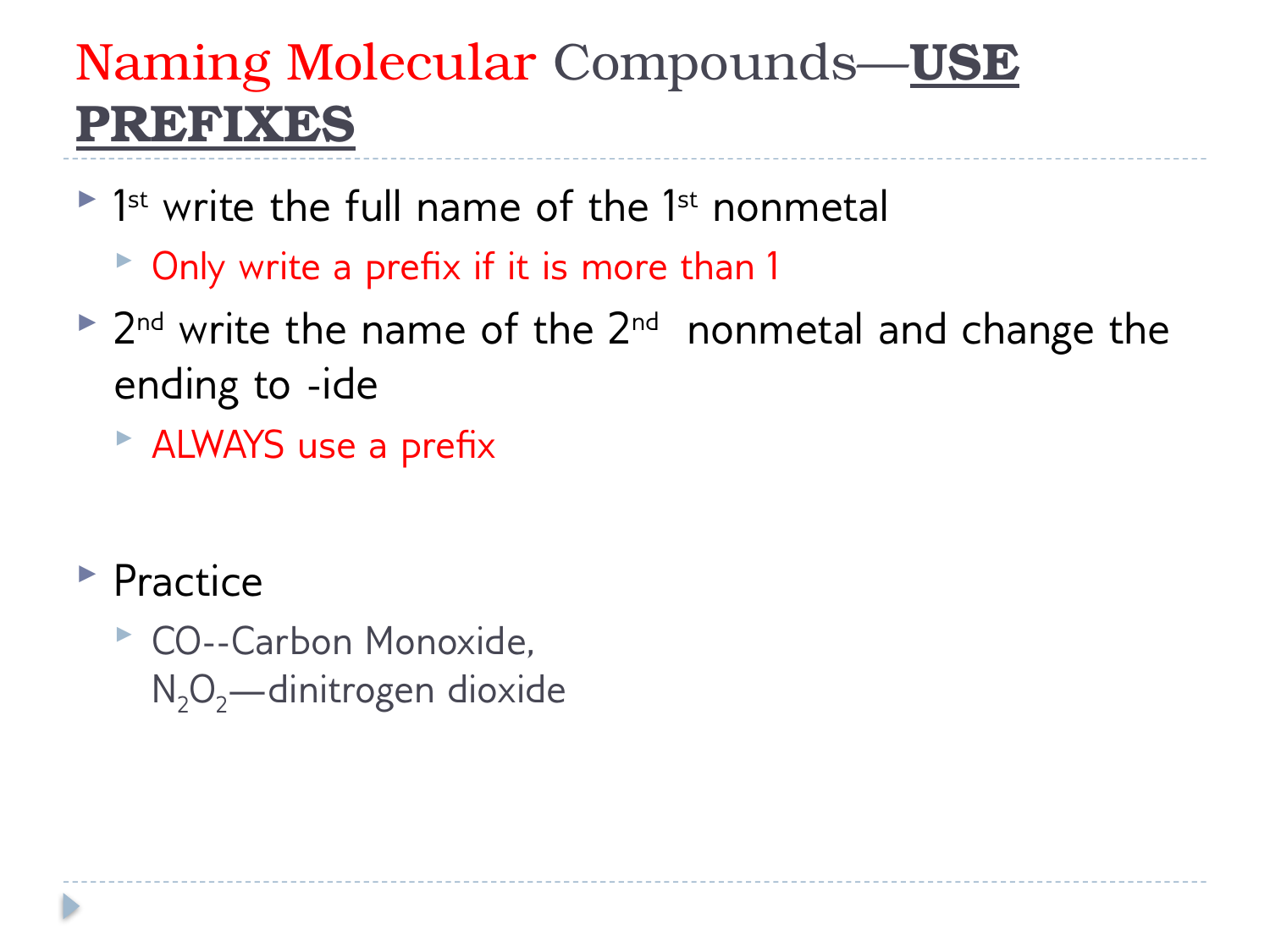

# Naming Molecular Compounds—USE PREFIXES
1st write the full name of the 1st nonmetal
Only write a prefix if it is more than 1
2nd write the name of the 2nd  nonmetal and change the ending to -ide
ALWAYS use a prefix

Practice
CO--Carbon Monoxide,
N2O2—dinitrogen dioxide